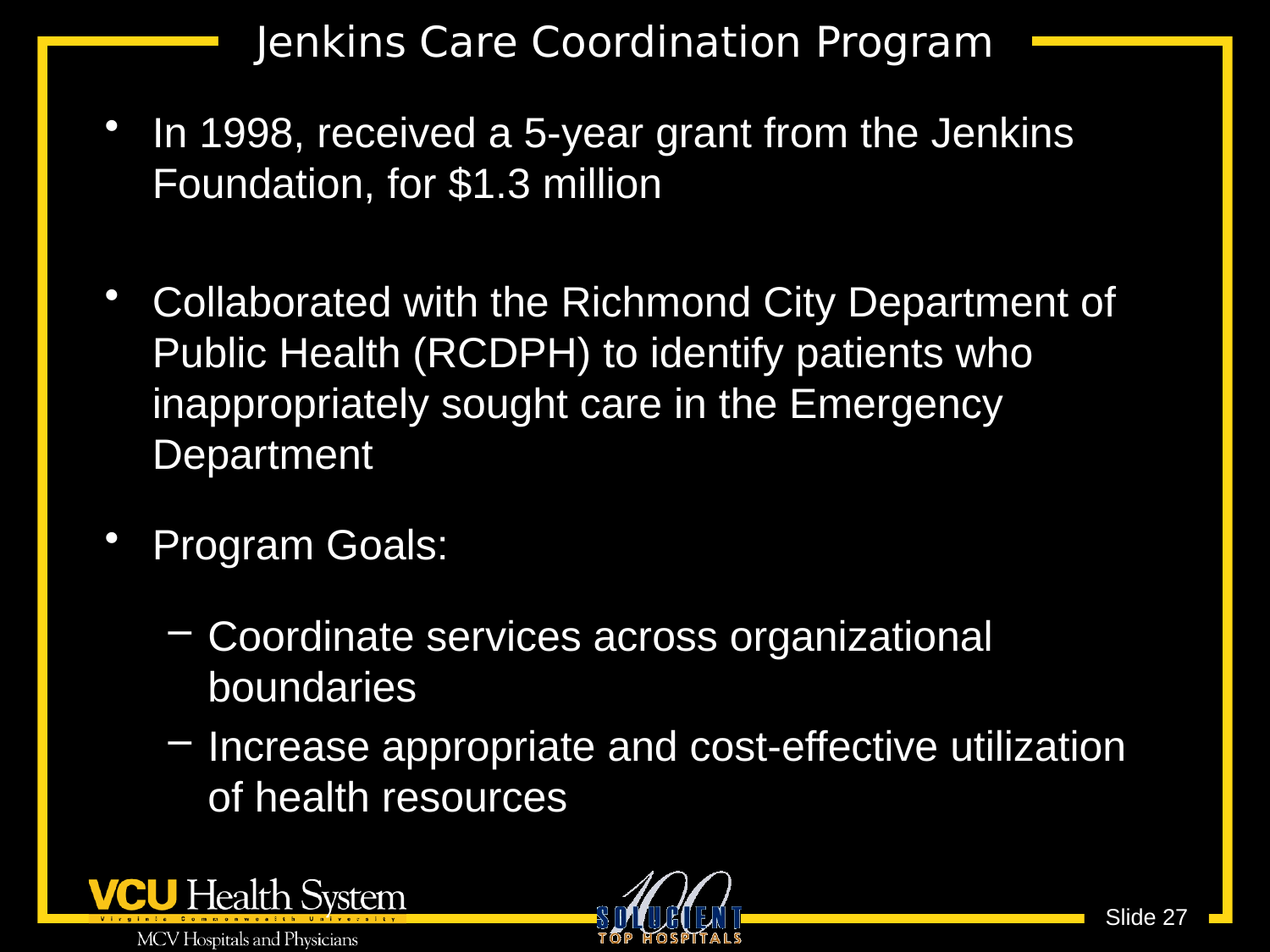

# Jenkins Care Coordination Program
In 1998, received a 5-year grant from the Jenkins Foundation, for $1.3 million

Collaborated with the Richmond City Department of Public Health (RCDPH) to identify patients who inappropriately sought care in the Emergency Department
Program Goals:
Coordinate services across organizational boundaries
Increase appropriate and cost-effective utilization of health resources